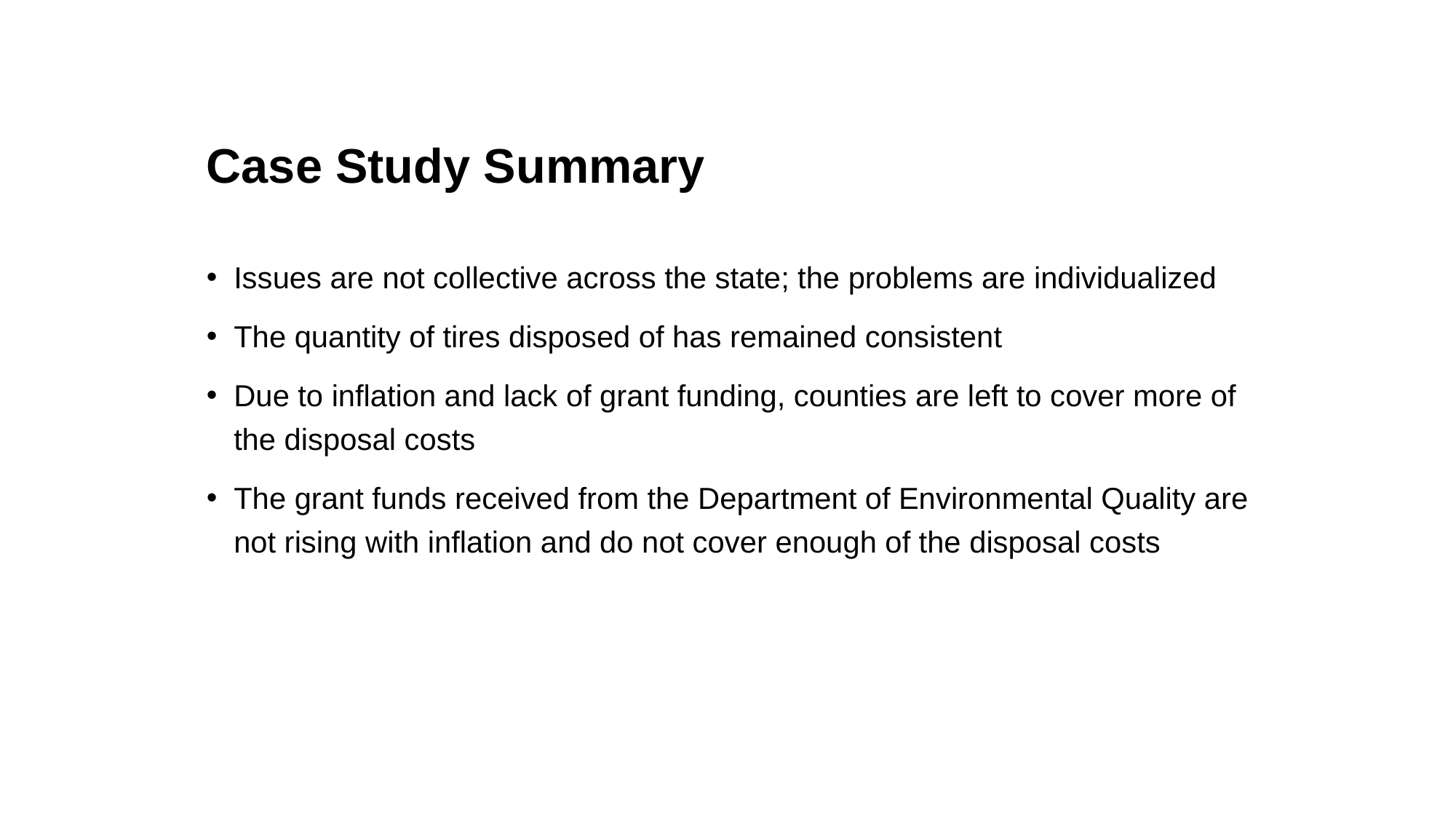

# Case Study Summary
Issues are not collective across the state; the problems are individualized
The quantity of tires disposed of has remained consistent
Due to inflation and lack of grant funding, counties are left to cover more of the disposal costs
The grant funds received from the Department of Environmental Quality are not rising with inflation and do not cover enough of the disposal costs